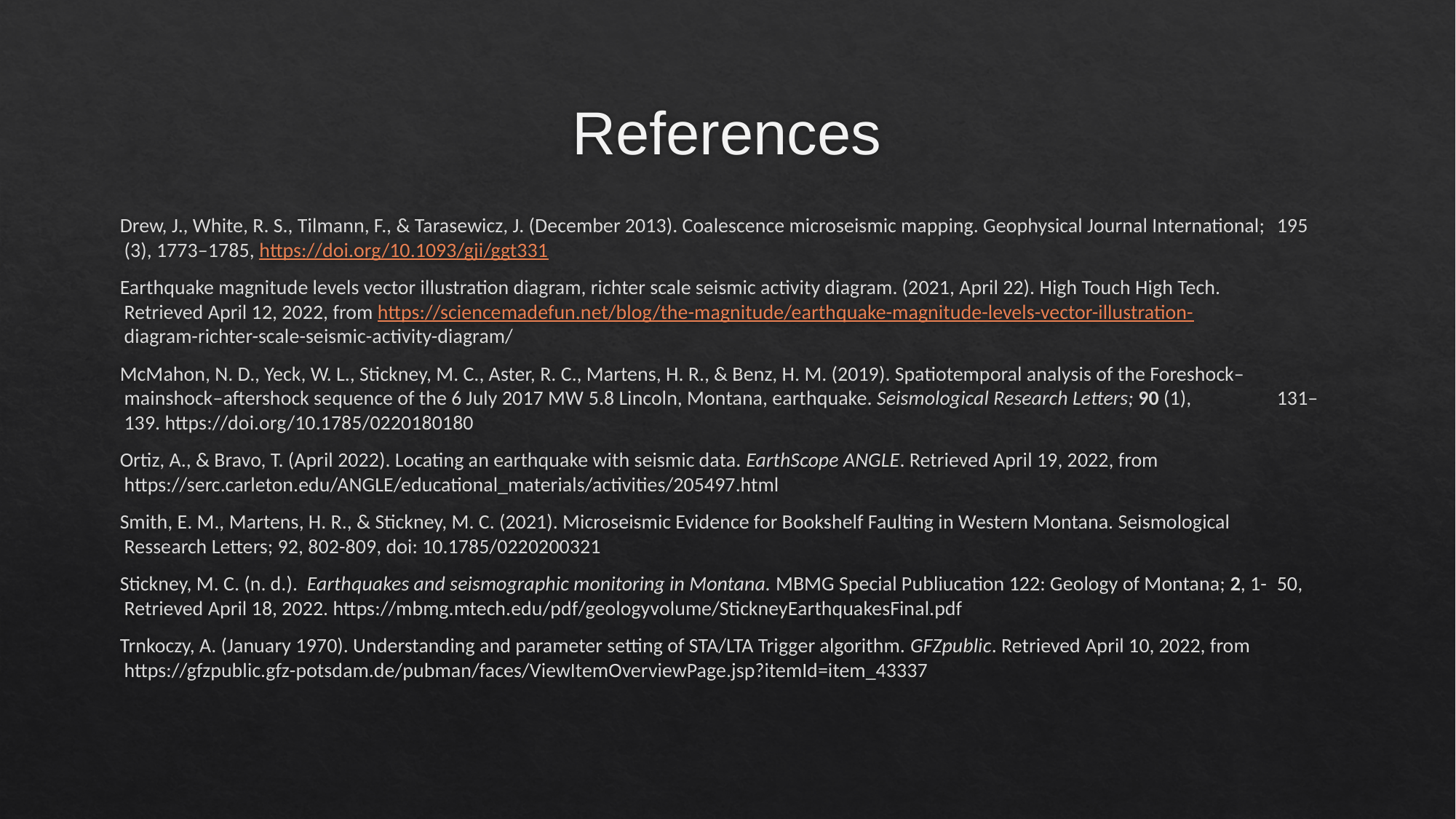

# References
Drew, J., White, R. S., Tilmann, F., & Tarasewicz, J. (December 2013). Coalescence microseismic mapping. Geophysical Journal International; 	195 (3), 1773–1785, https://doi.org/10.1093/gji/ggt331
Earthquake magnitude levels vector illustration diagram, richter scale seismic activity diagram. (2021, April 22). High Touch High Tech. 	Retrieved April 12, 2022, from https://sciencemadefun.net/blog/the-magnitude/earthquake-magnitude-levels-vector-illustration-	diagram-richter-scale-seismic-activity-diagram/
McMahon, N. D., Yeck, W. L., Stickney, M. C., Aster, R. C., Martens, H. R., & Benz, H. M. (2019). Spatiotemporal analysis of the Foreshock–	mainshock–aftershock sequence of the 6 July 2017 MW 5.8 Lincoln, Montana, earthquake. Seismological Research Letters; 90 (1), 	131–139. https://doi.org/10.1785/0220180180
Ortiz, A., & Bravo, T. (April 2022). Locating an earthquake with seismic data. EarthScope ANGLE. Retrieved April 19, 2022, from 	https://serc.carleton.edu/ANGLE/educational_materials/activities/205497.html
Smith, E. M., Martens, H. R., & Stickney, M. C. (2021). Microseismic Evidence for Bookshelf Faulting in Western Montana. Seismological 	Ressearch Letters; 92, 802-809, doi: 10.1785/0220200321
Stickney, M. C. (n. d.).  Earthquakes and seismographic monitoring in Montana. MBMG Special Publiucation 122: Geology of Montana; 2, 1-	50, Retrieved April 18, 2022. https://mbmg.mtech.edu/pdf/geologyvolume/StickneyEarthquakesFinal.pdf
Trnkoczy, A. (January 1970). Understanding and parameter setting of STA/LTA Trigger algorithm. GFZpublic. Retrieved April 10, 2022, from 	https://gfzpublic.gfz-potsdam.de/pubman/faces/ViewItemOverviewPage.jsp?itemId=item_43337